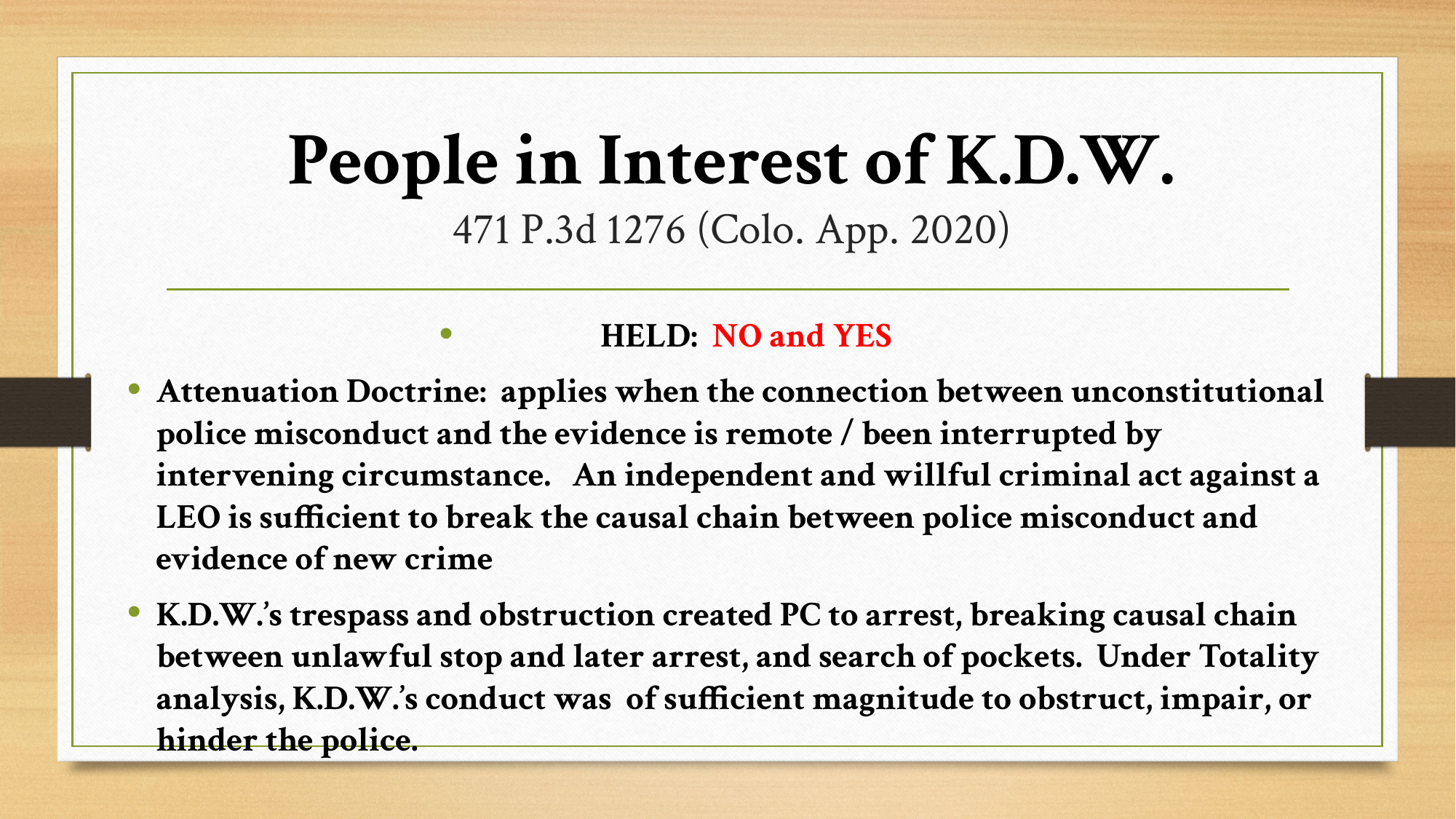

# People in Interest of K.D.W. 471 P.3d 1276 (Colo. App. 2020)
HELD:  NO and YES
Attenuation Doctrine:  applies when the connection between unconstitutional police misconduct and the evidence is remote / been interrupted by intervening circumstance.   An independent and willful criminal act against a LEO is sufficient to break the causal chain between police misconduct and evidence of new crime
K.D.W.’s trespass and obstruction created PC to arrest, breaking causal chain between unlawful stop and later arrest, and search of pockets.  Under Totality analysis, K.D.W.’s conduct was  of sufficient magnitude to obstruct, impair, or hinder the police.